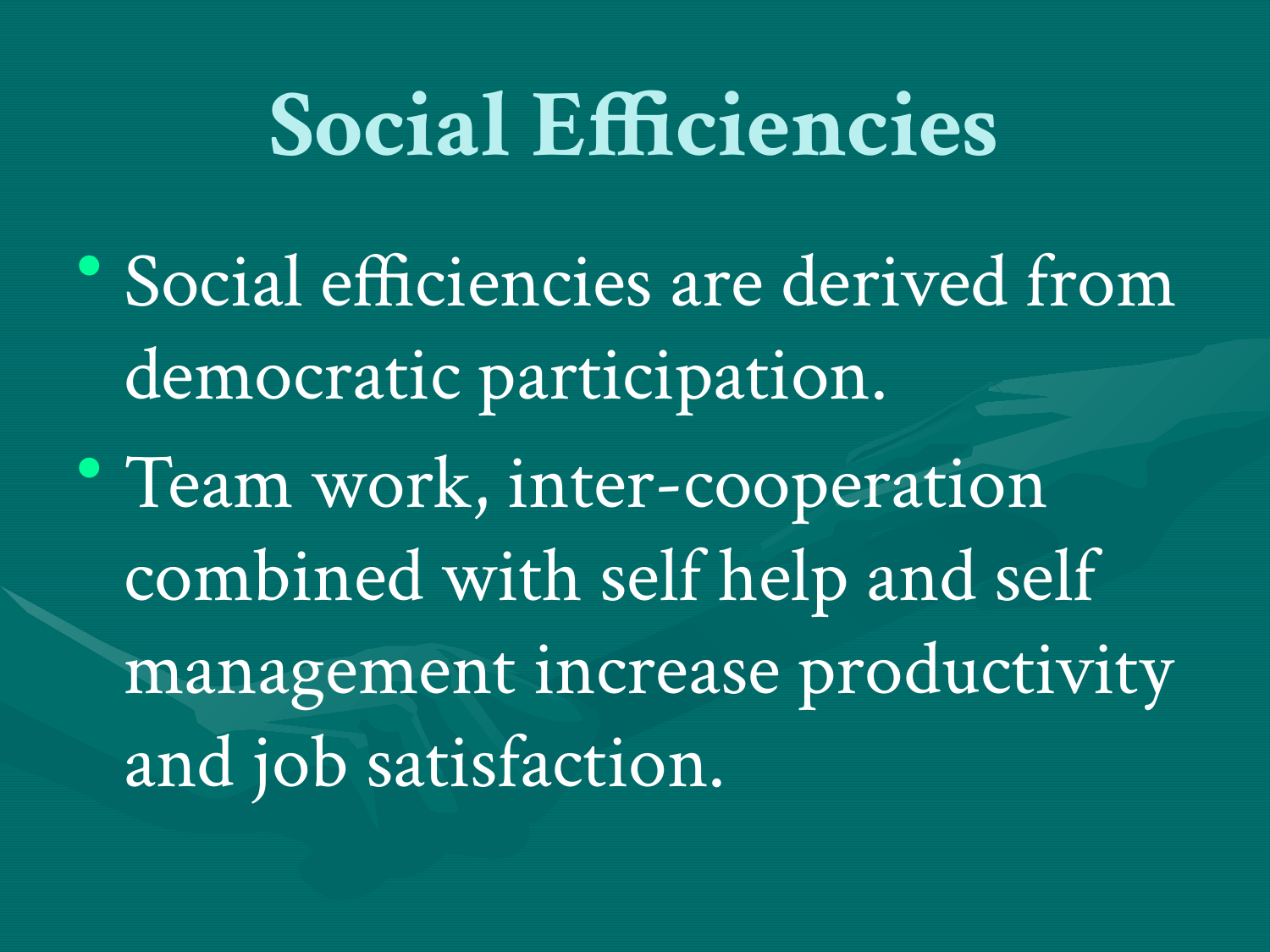

# Social Efficiencies
Social efficiencies are derived from democratic participation.
Team work, inter-cooperation combined with self help and self management increase productivity and job satisfaction.